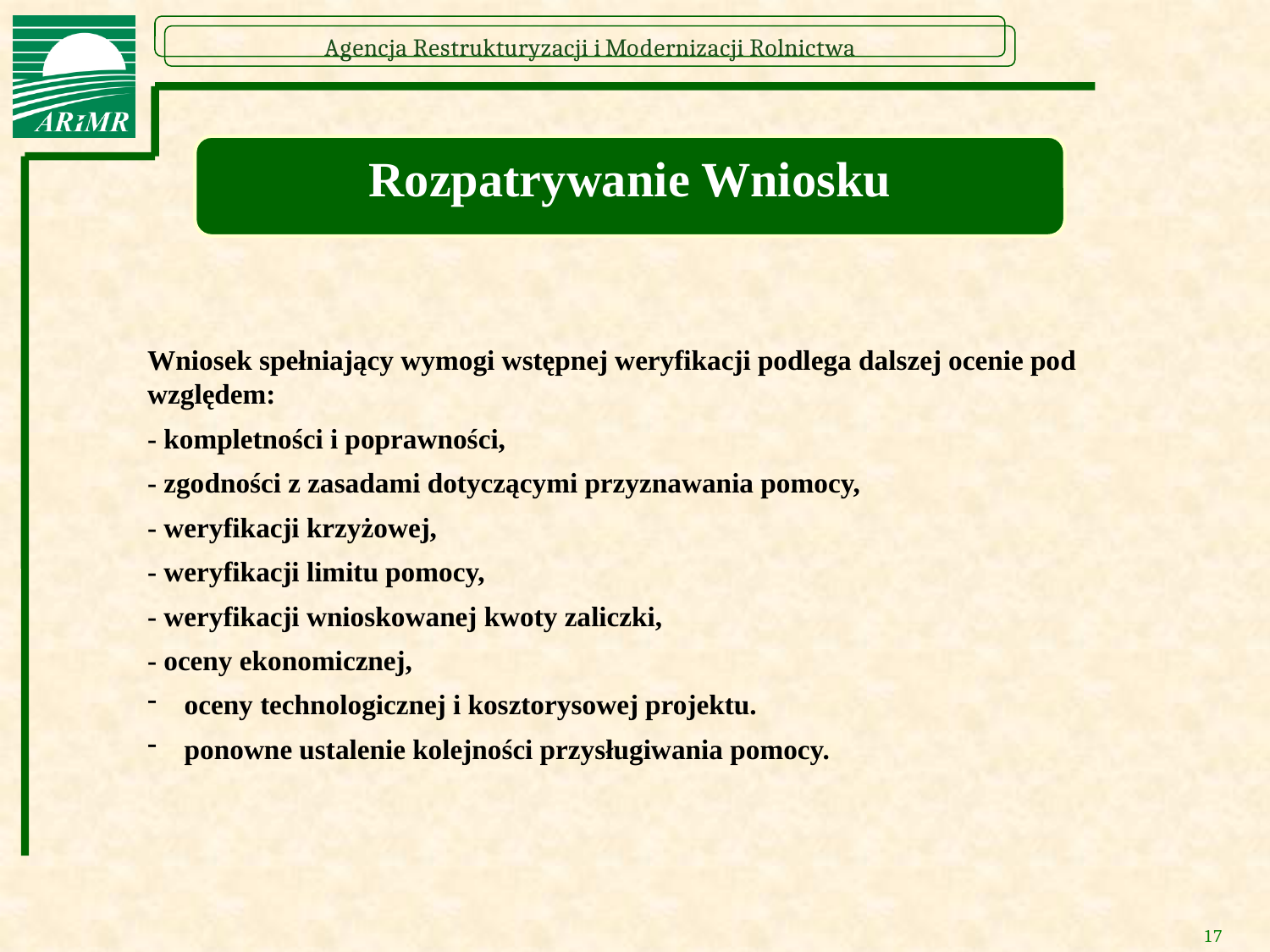

Rozpatrywanie Wniosku
Wniosek spełniający wymogi wstępnej weryfikacji podlega dalszej ocenie pod względem:
- kompletności i poprawności,
- zgodności z zasadami dotyczącymi przyznawania pomocy,
- weryfikacji krzyżowej,
- weryfikacji limitu pomocy,
- weryfikacji wnioskowanej kwoty zaliczki,
- oceny ekonomicznej,
 oceny technologicznej i kosztorysowej projektu.
 ponowne ustalenie kolejności przysługiwania pomocy.

17